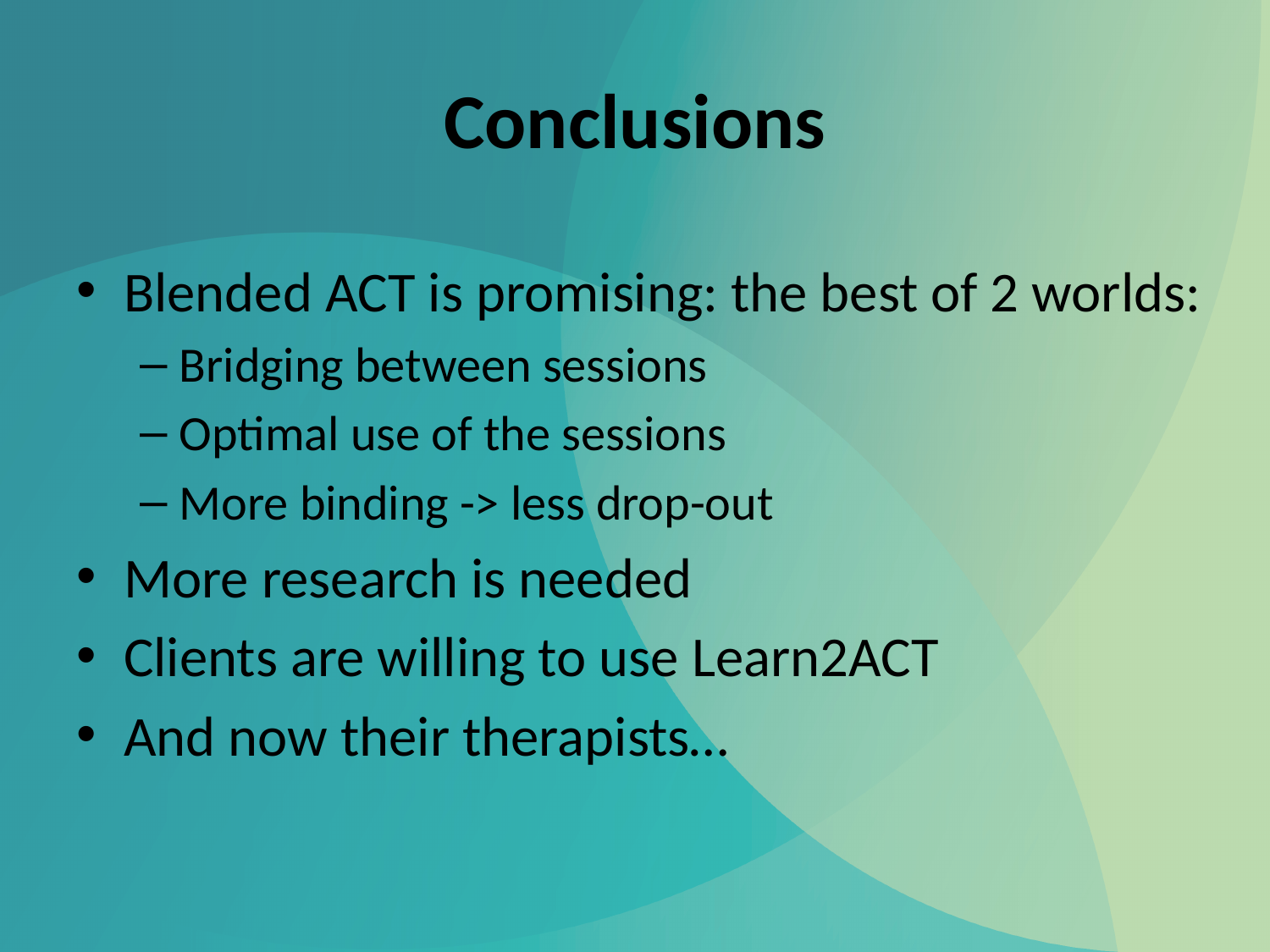

# Conclusions
Blended ACT is promising: the best of 2 worlds:
Bridging between sessions
Optimal use of the sessions
More binding -> less drop-out
More research is needed
Clients are willing to use Learn2ACT
And now their therapists…